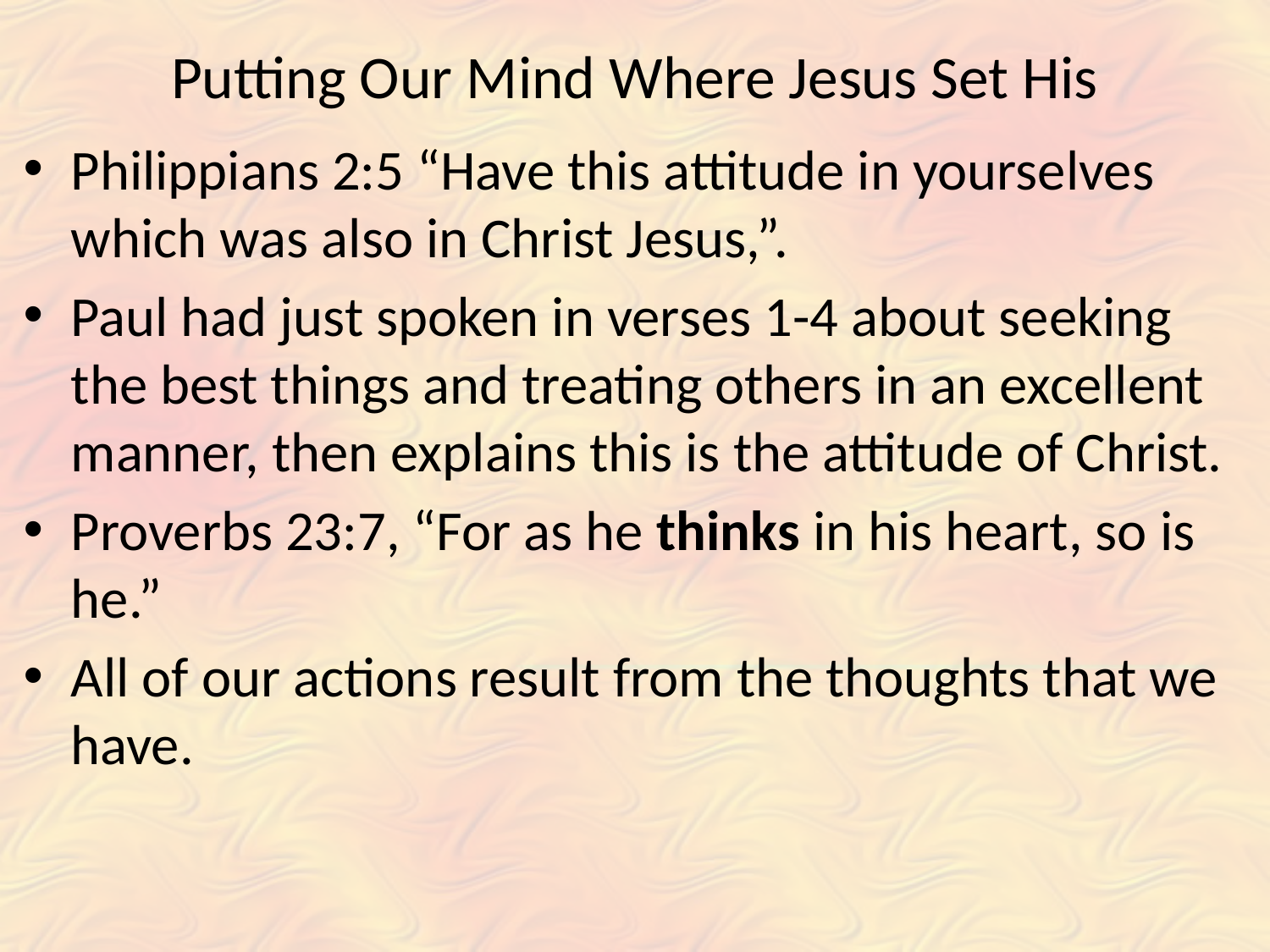

# Putting Our Mind Where Jesus Set His
Philippians 2:5 “Have this attitude in yourselves which was also in Christ Jesus,”.
Paul had just spoken in verses 1-4 about seeking the best things and treating others in an excellent manner, then explains this is the attitude of Christ.
Proverbs 23:7, “For as he thinks in his heart, so is he.”
All of our actions result from the thoughts that we have.